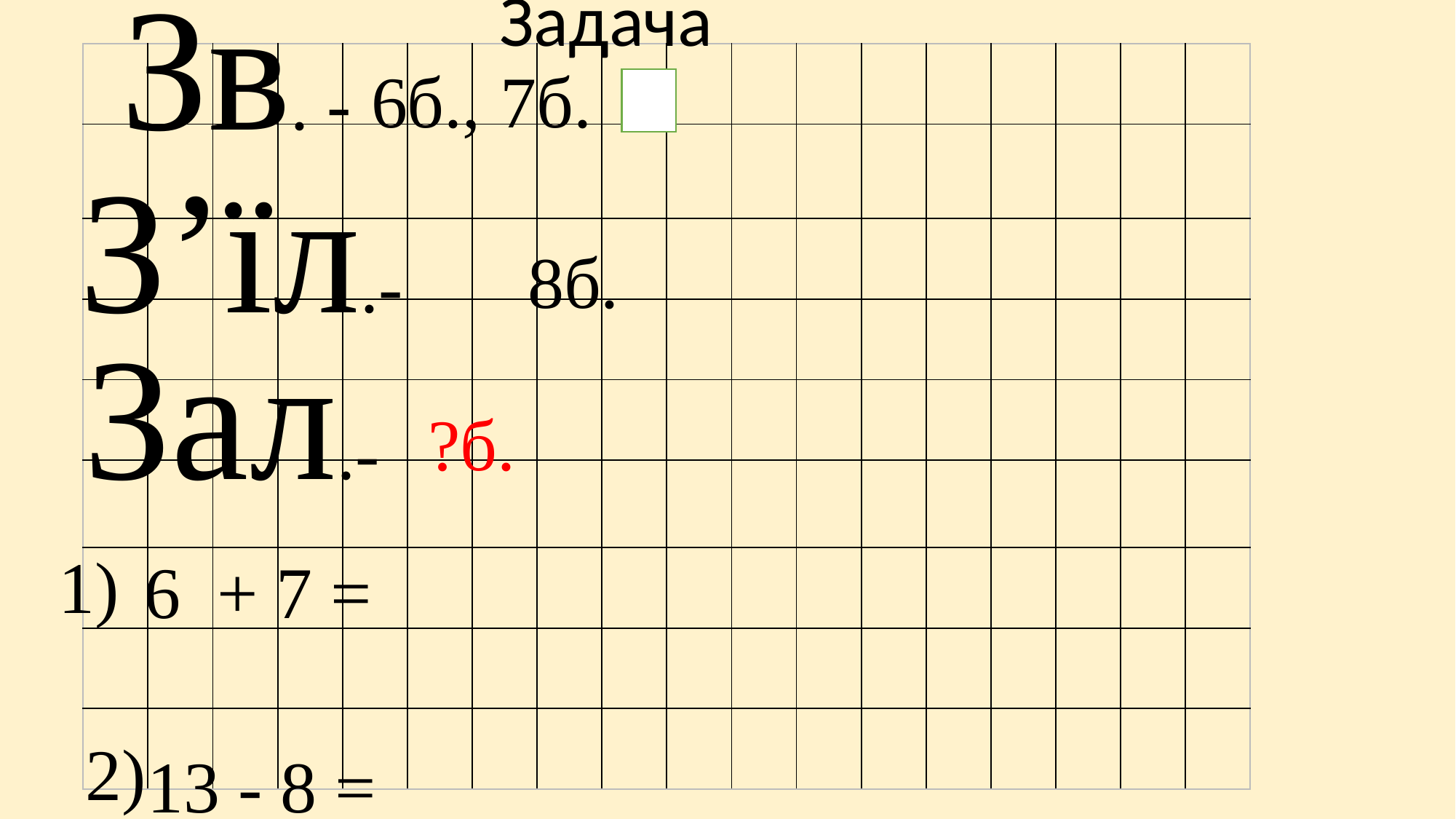

Зв. -
Задача
|  |  |  |  |  |  |  |  |  |  |  |  |  |  |  |  |  |  |
| --- | --- | --- | --- | --- | --- | --- | --- | --- | --- | --- | --- | --- | --- | --- | --- | --- | --- |
|  |  |  |  |  |  |  |  |  |  |  |  |  |  |  |  |  |  |
|  |  |  |  |  |  |  |  |  |  |  |  |  |  |  |  |  |  |
|  |  |  |  |  |  |  |  |  |  |  |  |  |  |  |  |  |  |
|  |  |  |  |  |  |  |  |  |  |  |  |  |  |  |  |  |  |
|  |  |  |  |  |  |  |  |  |  |  |  |  |  |  |  |  |  |
|  |  |  |  |  |  |  |  |  |  |  |  |  |  |  |  |  |  |
|  |  |  |  |  |  |  |  |  |  |  |  |  |  |  |  |  |  |
|  |  |  |  |  |  |  |  |  |  |  |  |  |  |  |  |  |  |
 7б.
 6б.,

 З’їл.-
8б.
 Зал.-
 ?б.
1)
 6  + 7 =
2)
 13 - 8 =